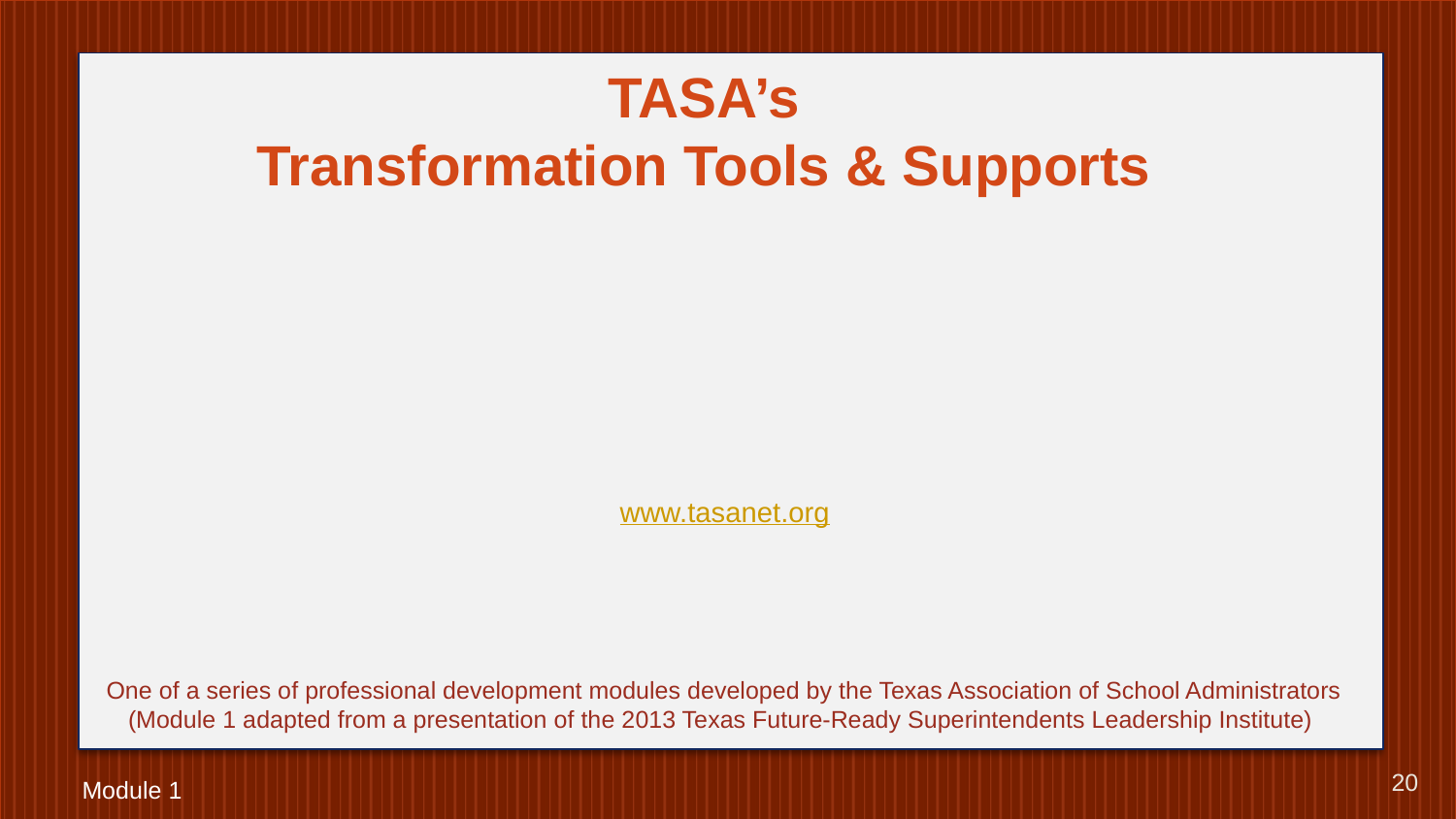

# TASA’s Transformation Tools & Supports

www.tasanet.org

One of a series of professional development modules developed by the Texas Association of School Administrators
(Module 1 adapted from a presentation of the 2013 Texas Future-Ready Superintendents Leadership Institute)
Module 1

20